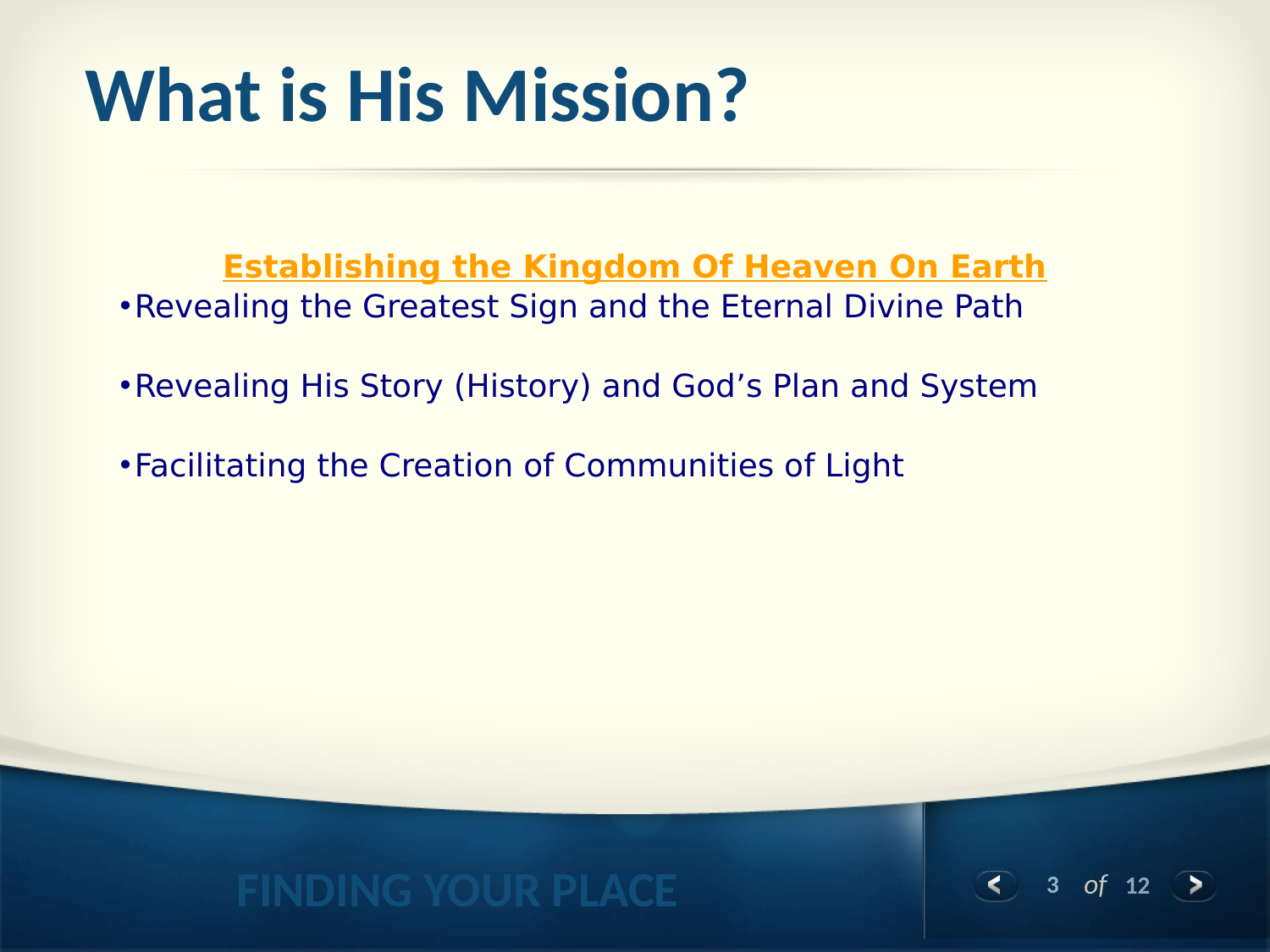

# What is His Mission?
Establishing the Kingdom Of Heaven On Earth
Revealing the Greatest Sign and the Eternal Divine Path

Revealing His Story (History) and God’s Plan and System

Facilitating the Creation of Communities of Light